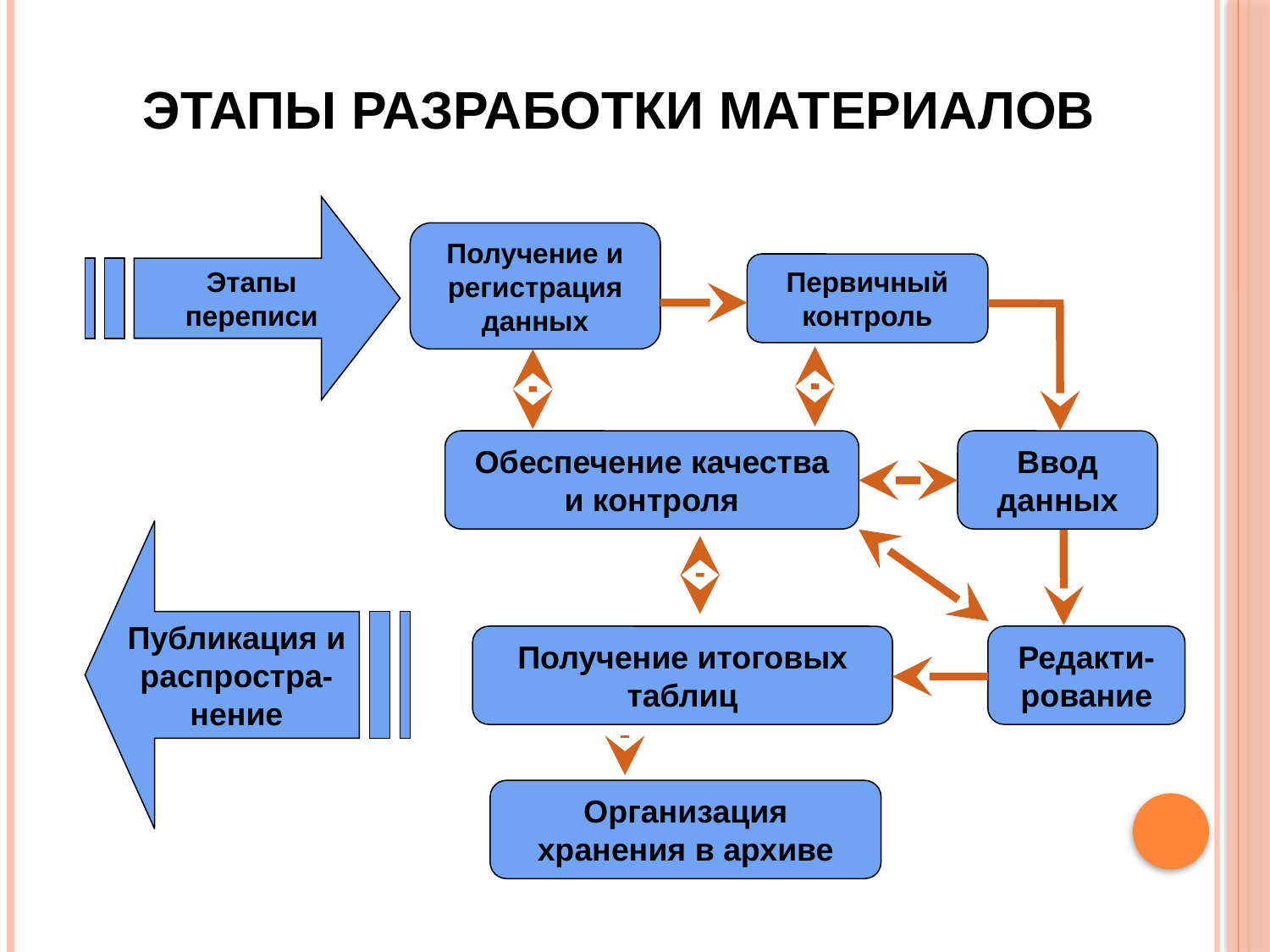

# ЭТАПЫ РАЗРАБОТКИ МАТЕРИАЛОВ
Этапы переписи
Получение и регистрация данных
Первичный контроль

Обеспечение качества и контроля
Ввод данных

Публикация и распростра-нение

Редакти-рование
Получение итоговых таблиц

Организация хранения в архиве